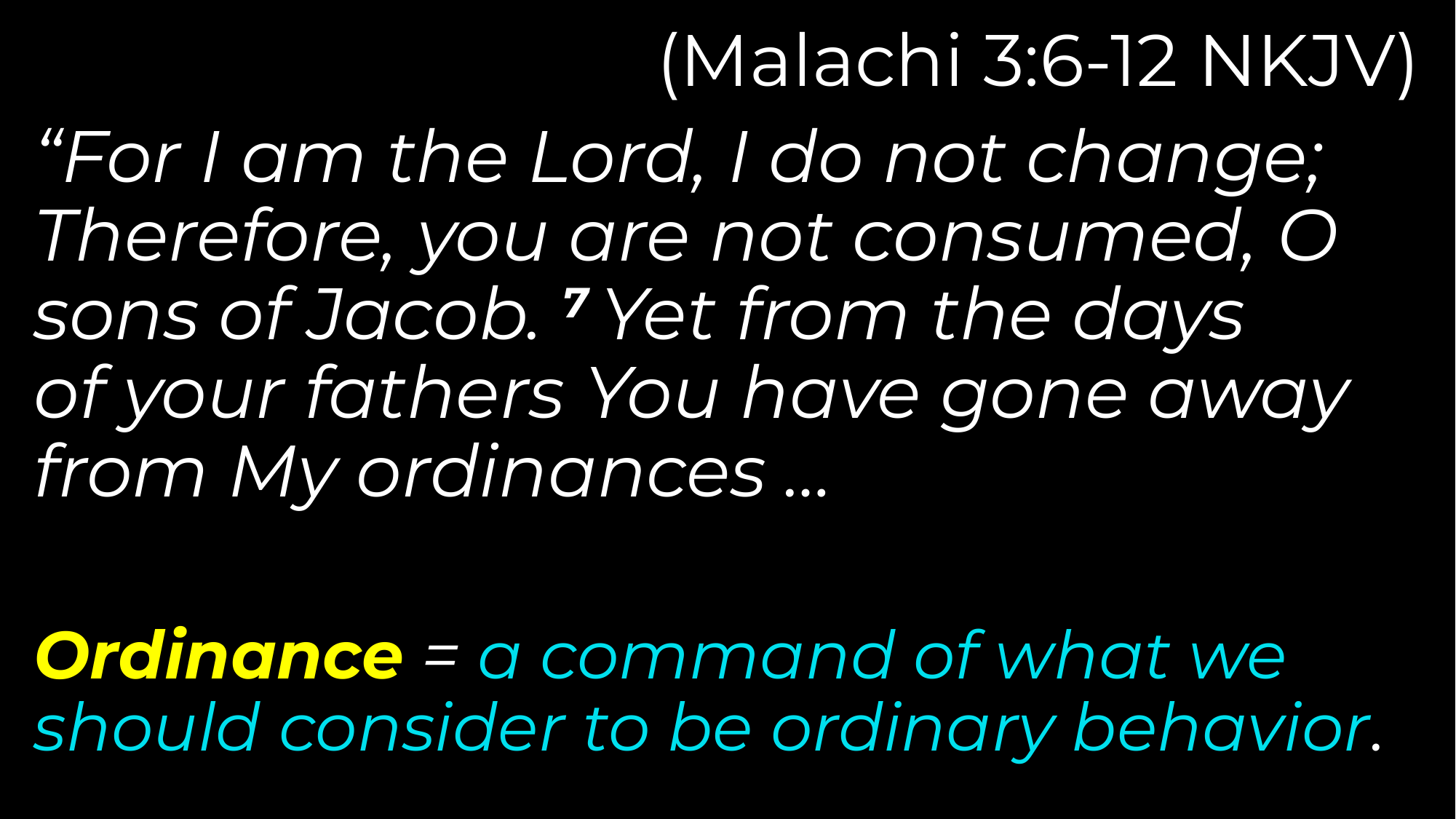

# (Malachi 3:6-12 NKJV)
“For I am the Lord, I do not change; Therefore, you are not consumed, O sons of Jacob. 7 Yet from the days of your fathers You have gone away from My ordinances …

Ordinance = a command of what we should consider to be ordinary behavior.